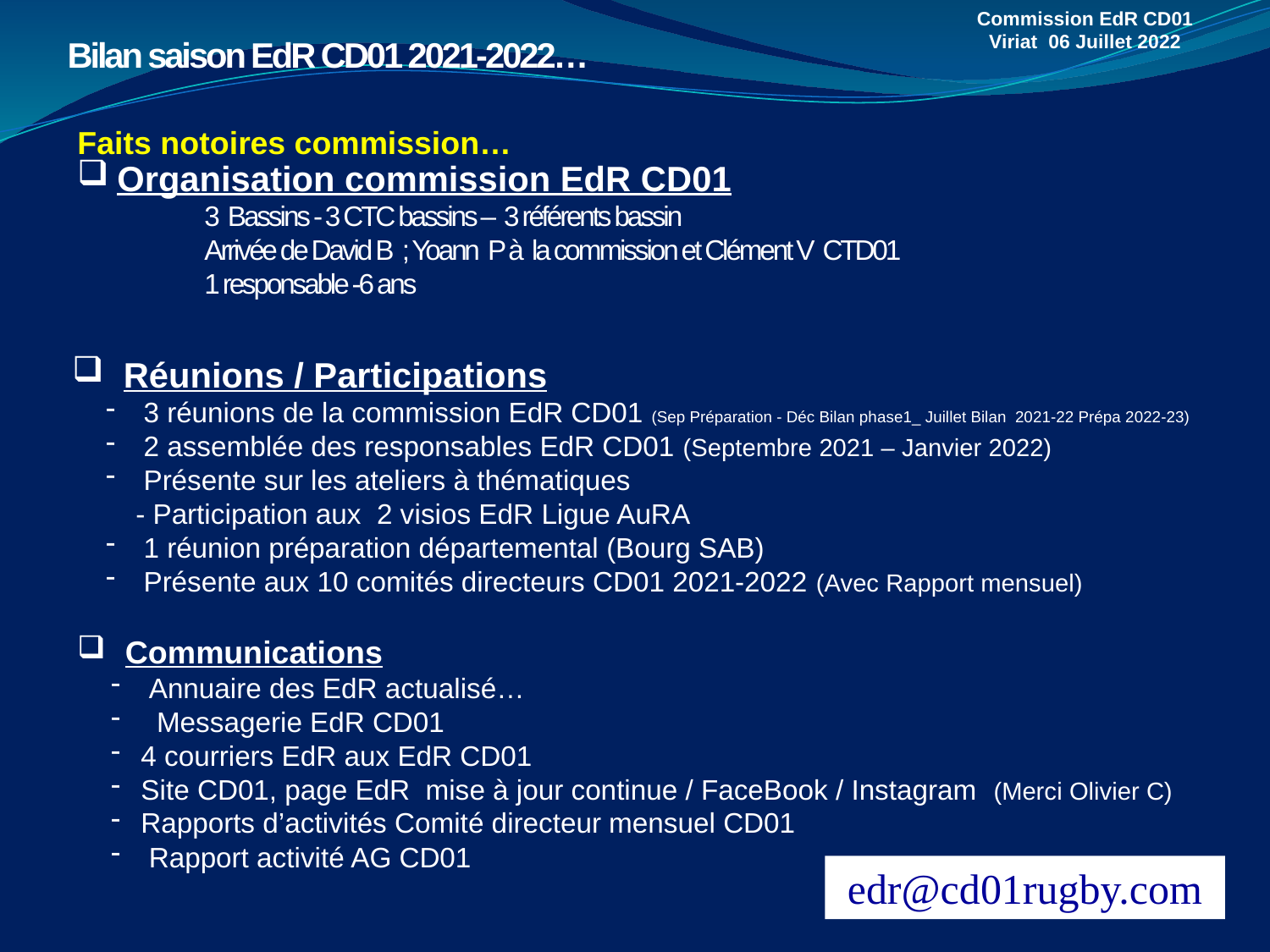

Commission EdR CD01
Viriat  06 Juillet 2022
Bilan saison EdR CD01 2021-2022…
Faits notoires commission…
 Organisation commission EdR CD01
3  Bassins - 3 CTC bassins –  3 référents bassin
Arrivée de David B  ; Yoann  P à  la commission et Clément V  CTD01
1 responsable -6 ans
  Réunions / Participations
 3 réunions de la commission EdR CD01 (Sep Préparation - Déc Bilan phase1_ Juillet Bilan  2021-22 Prépa 2022-23)
 2 assemblée des responsables EdR CD01 (Septembre 2021 – Janvier 2022)
 Présente sur les ateliers à thématiques
- Participation aux  2 visios EdR Ligue AuRA
 1 réunion préparation départemental (Bourg SAB)
 Présente aux 10 comités directeurs CD01 2021-2022 (Avec Rapport mensuel)
  Communications
 Annuaire des EdR actualisé…
  Messagerie EdR CD01
4 courriers EdR aux EdR CD01
Site CD01, page EdR  mise à jour continue / FaceBook / Instagram  (Merci Olivier C)
Rapports d’activités Comité directeur mensuel CD01
 Rapport activité AG CD01
edr@cd01rugby.com